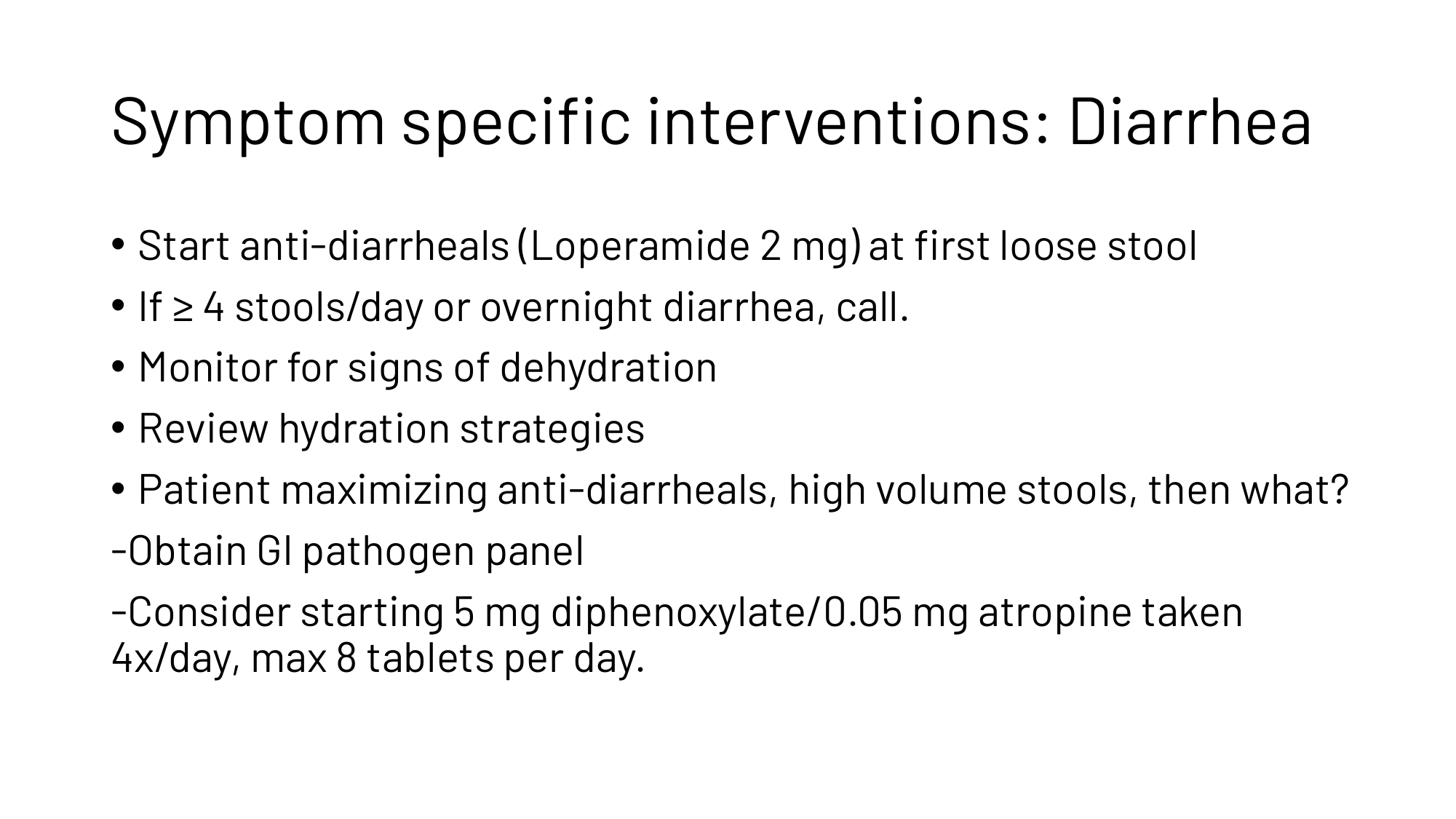

# Symptom specific interventions: Diarrhea
Start anti-diarrheals (Loperamide 2 mg) at first loose stool
If ≥ 4 stools/day or overnight diarrhea, call.
Monitor for signs of dehydration
Review hydration strategies
Patient maximizing anti-diarrheals, high volume stools, then what?
-Obtain GI pathogen panel
-Consider starting 5 mg diphenoxylate/0.05 mg atropine taken 4x/day, max 8 tablets per day.